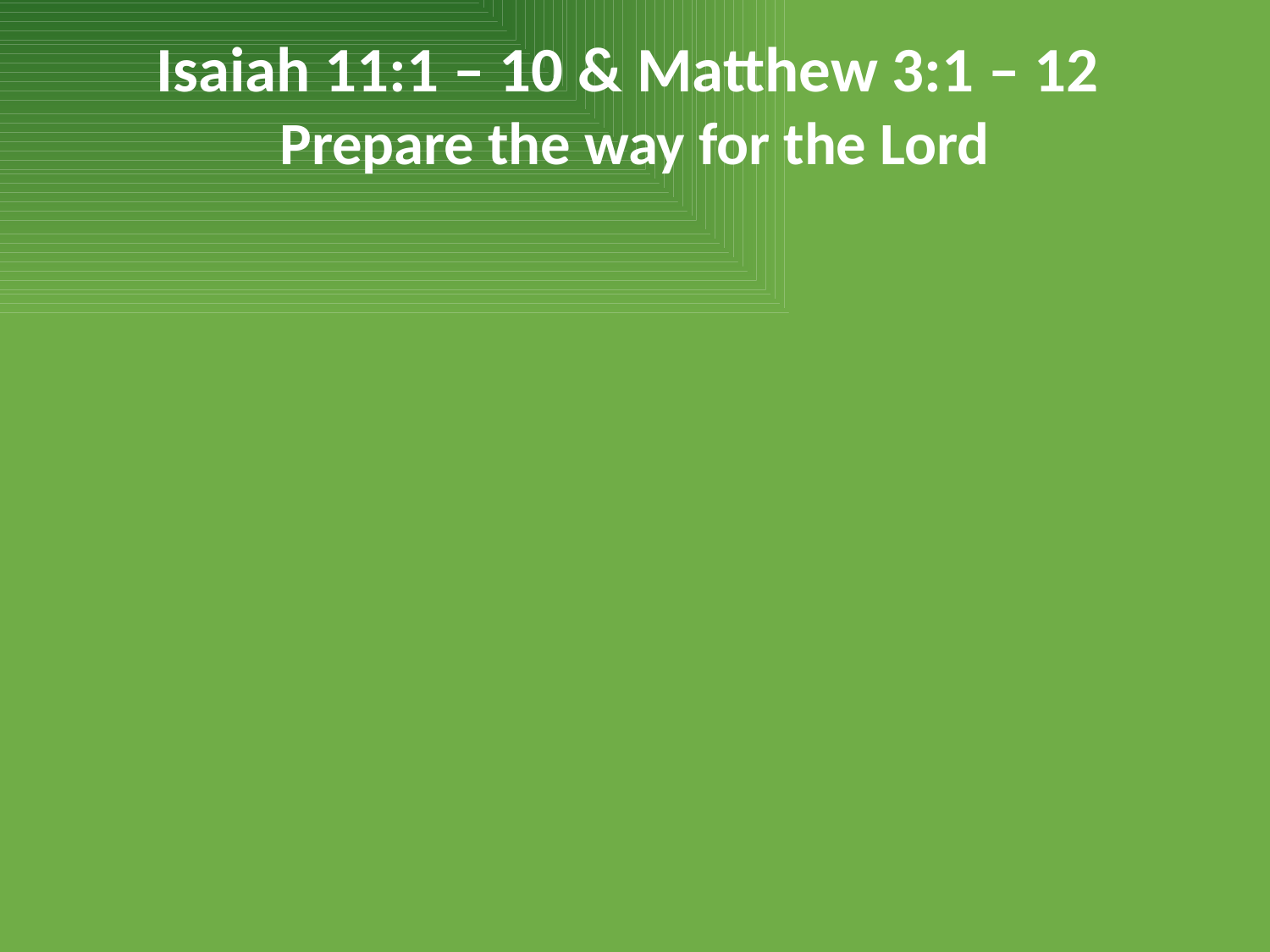

Isaiah 11:1 – 10 & Matthew 3:1 – 12
Prepare the way for the Lord